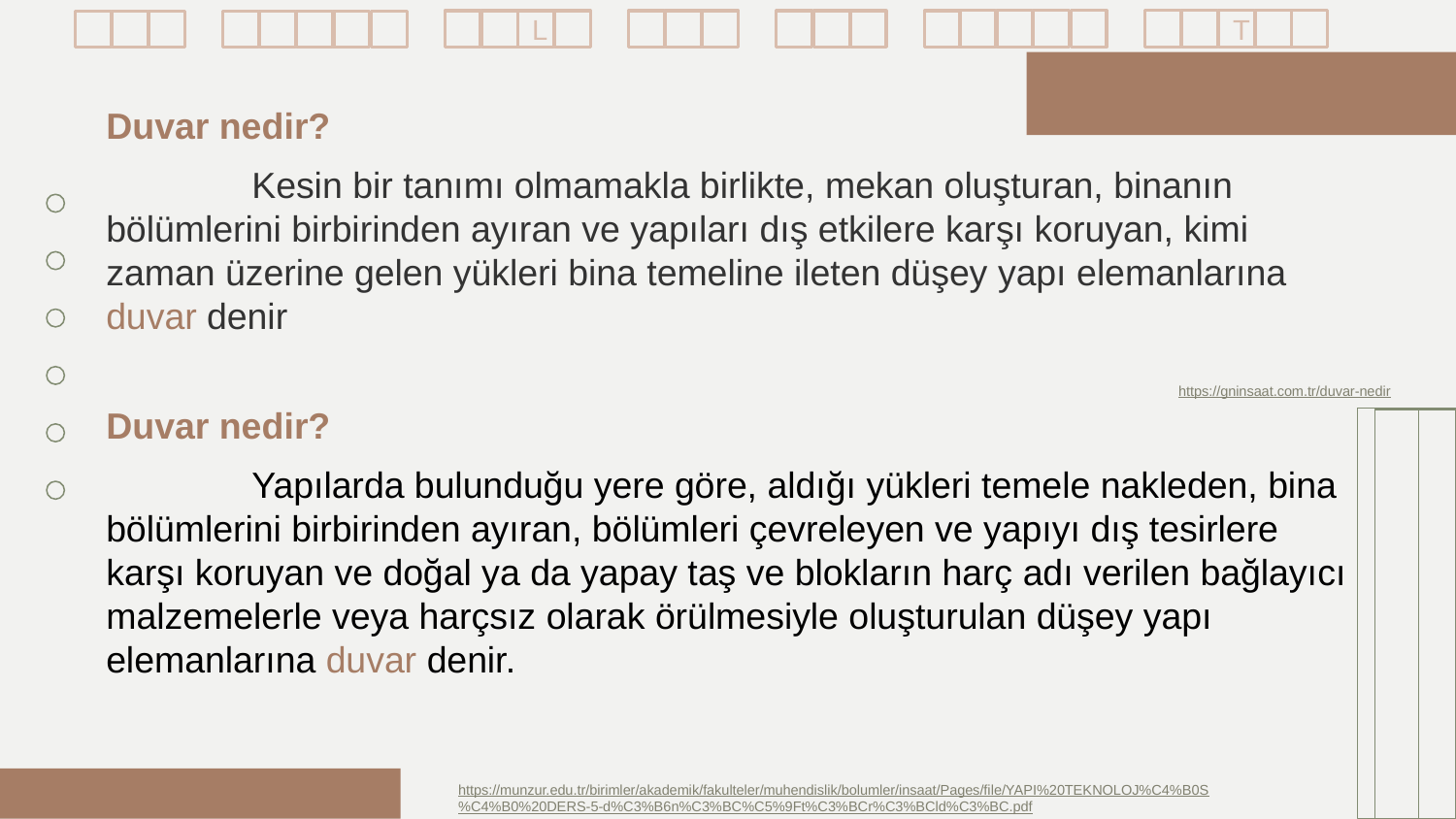

T

L

Duvar nedir?
	Kesin bir tanımı olmamakla birlikte, mekan oluşturan, binanın bölümlerini birbirinden ayıran ve yapıları dış etkilere karşı koruyan, kimi zaman üzerine gelen yükleri bina temeline ileten düşey yapı elemanlarına duvar denir
https://gninsaat.com.tr/duvar-nedir
Duvar nedir?
	Yapılarda bulunduğu yere göre, aldığı yükleri temele nakleden, bina bölümlerini birbirinden ayıran, bölümleri çevreleyen ve yapıyı dış tesirlere karşı koruyan ve doğal ya da yapay taş ve blokların harç adı verilen bağlayıcı malzemelerle veya harçsız olarak örülmesiyle oluşturulan düşey yapı elemanlarına duvar denir.
https://munzur.edu.tr/birimler/akademik/fakulteler/muhendislik/bolumler/insaat/Pages/file/YAPI%20TEKNOLOJ%C4%B0S%C4%B0%20DERS-5-d%C3%B6n%C3%BC%C5%9Ft%C3%BCr%C3%BCld%C3%BC.pdf